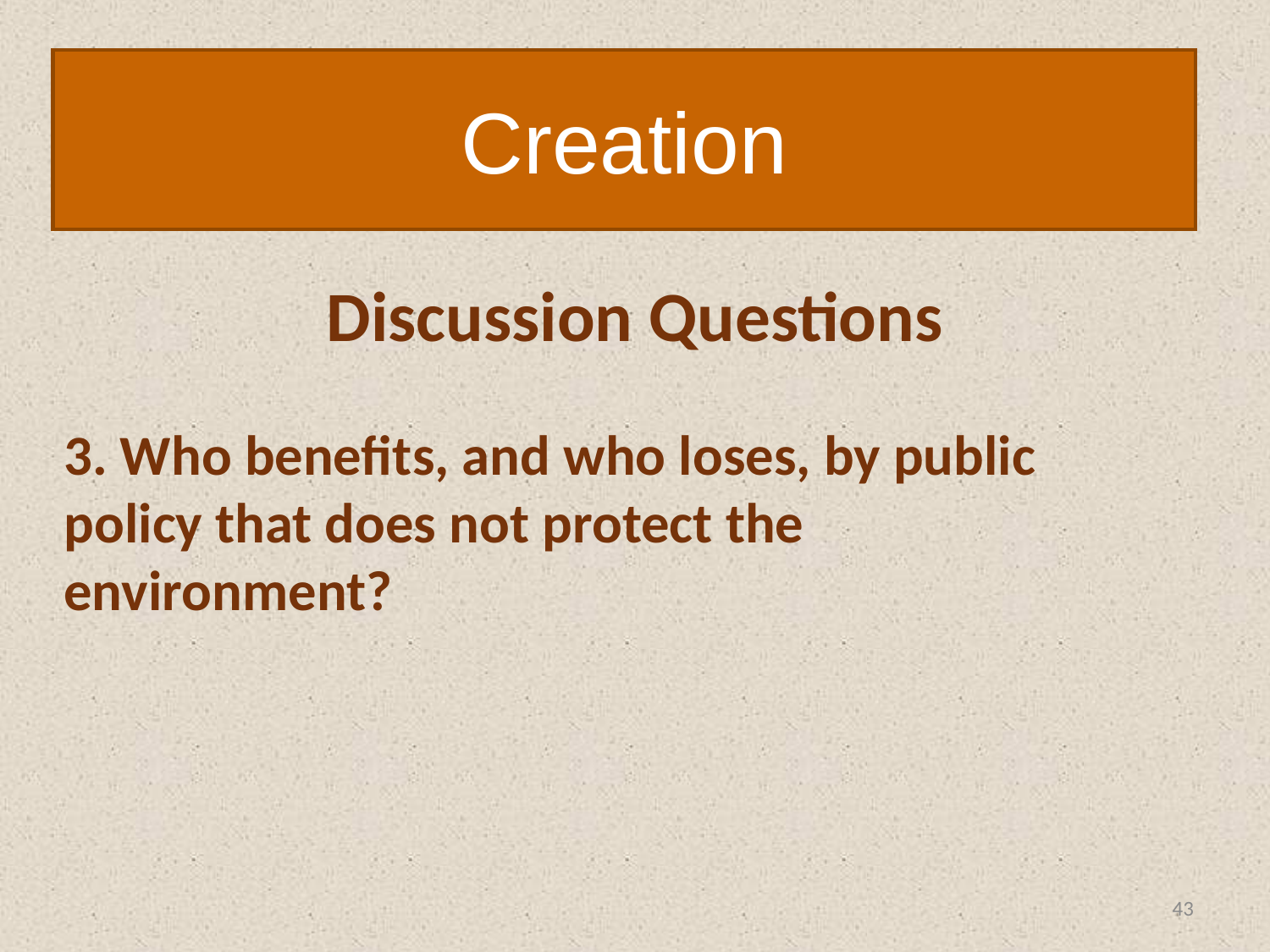

Creation
# Discussion Questions
3. Who benefits, and who loses, by public policy that does not protect the environment?

43